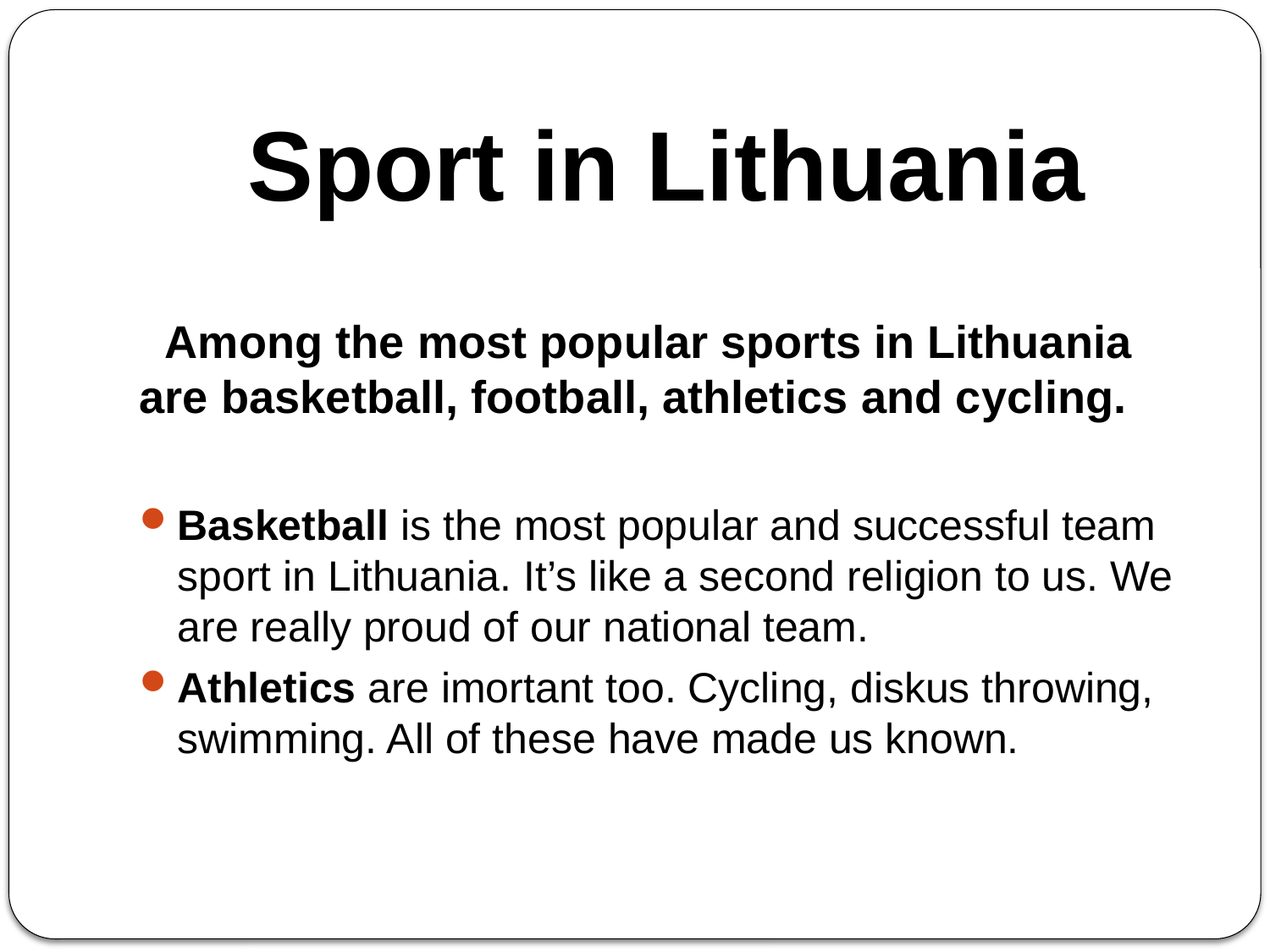

# Sport in Lithuania
  Among the most popular sports in Lithuania are basketball, football, athletics and cycling.

Basketball is the most popular and successful team sport in Lithuania. It’s like a second religion to us. We are really proud of our national team.
Athletics are imortant too. Cycling, diskus throwing, swimming. All of these have made us known.